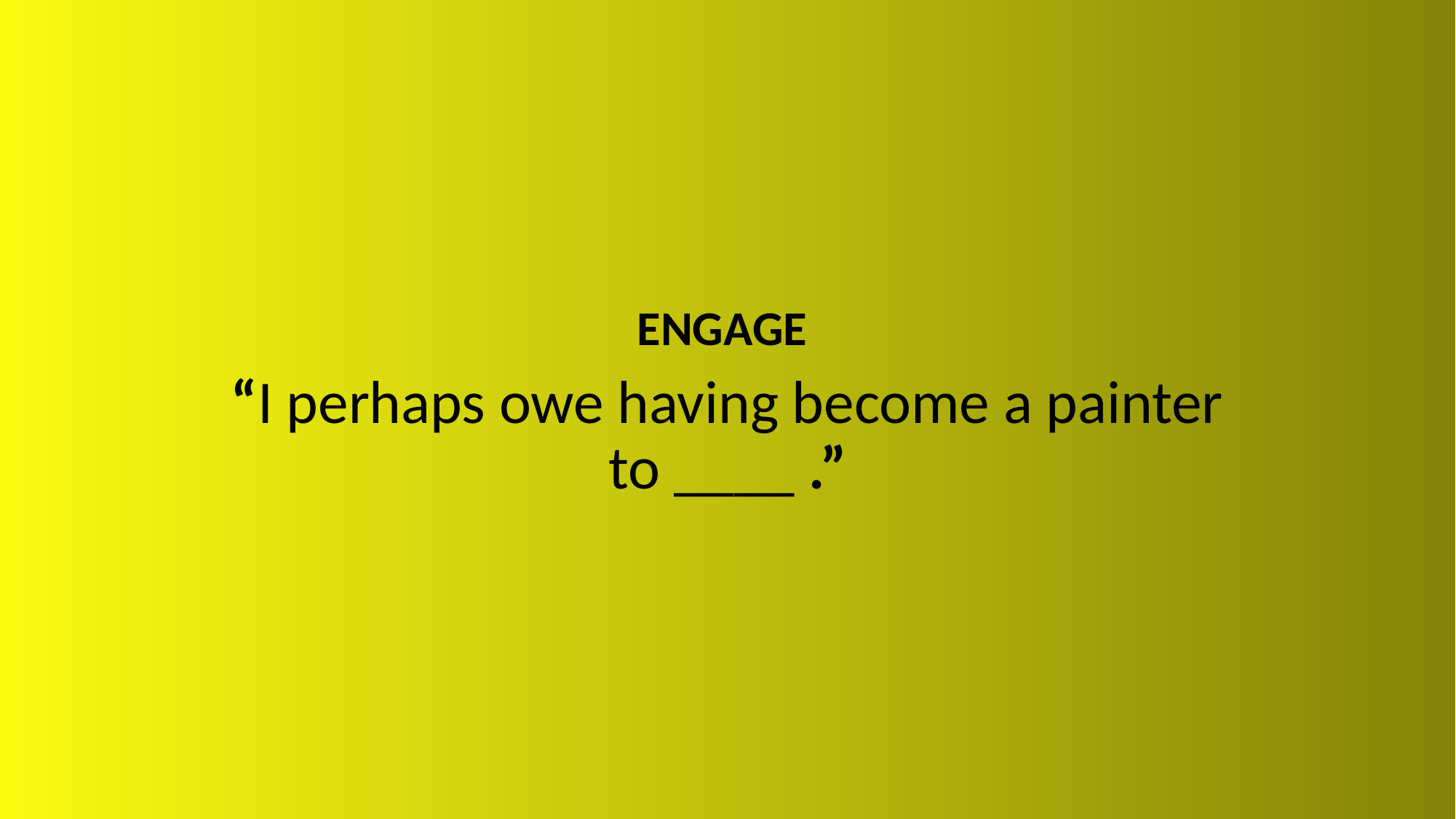

ENGAGE
“I perhaps owe having become a painter to ____ .”